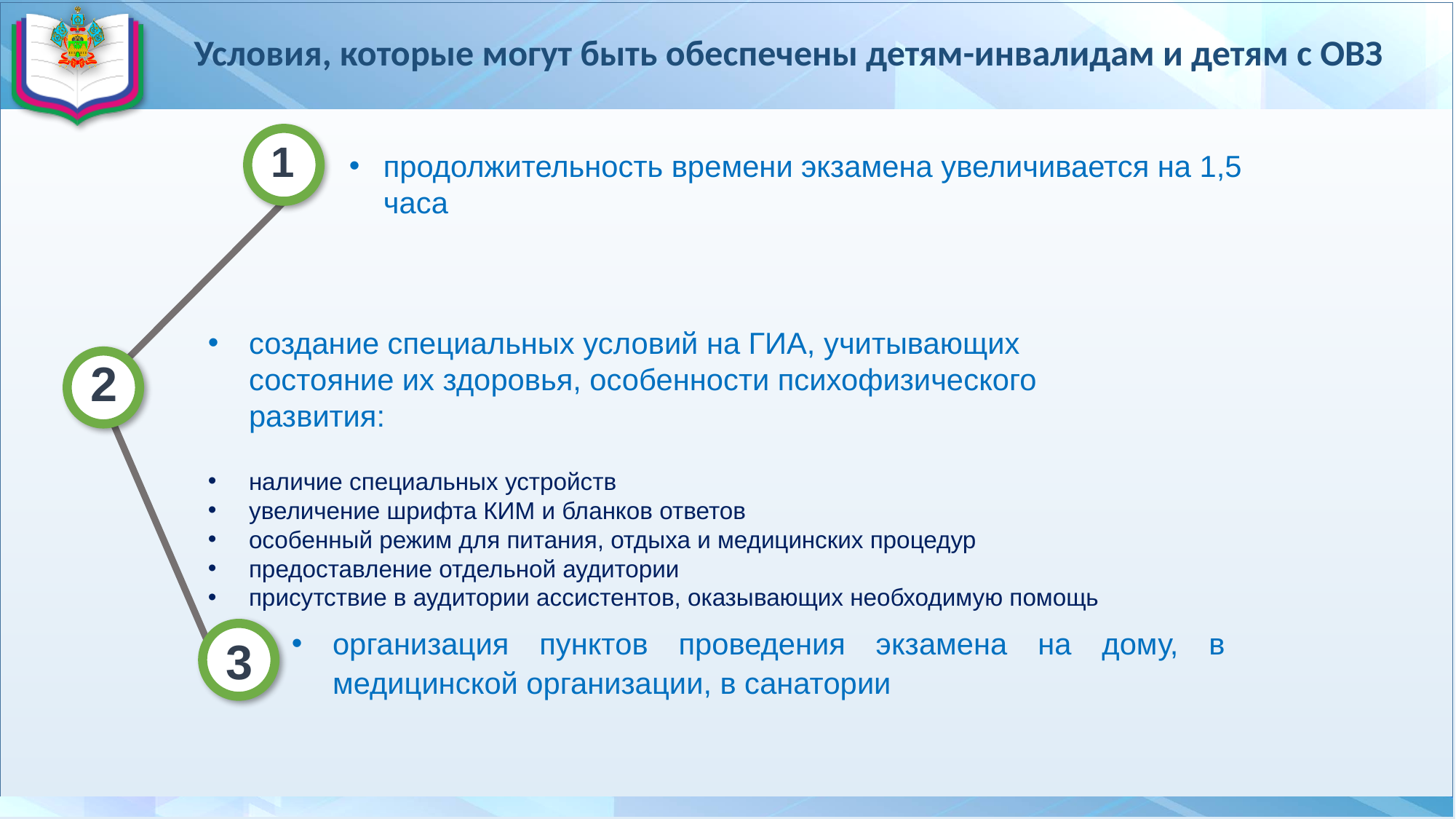

# Условия, которые могут быть обеспечены детям-инвалидам и детям с ОВЗ

1
продолжительность времени экзамена увеличивается на 1,5 часа
создание специальных условий на ГИА, учитывающих состояние их здоровья, особенности психофизического развития:

наличие специальных устройств
увеличение шрифта КИМ и бланков ответов
особенный режим для питания, отдыха и медицинских процедур
предоставление отдельной аудитории
присутствие в аудитории ассистентов, оказывающих необходимую помощь
2

организация пунктов проведения экзамена на дому, в медицинской организации, в санатории

3